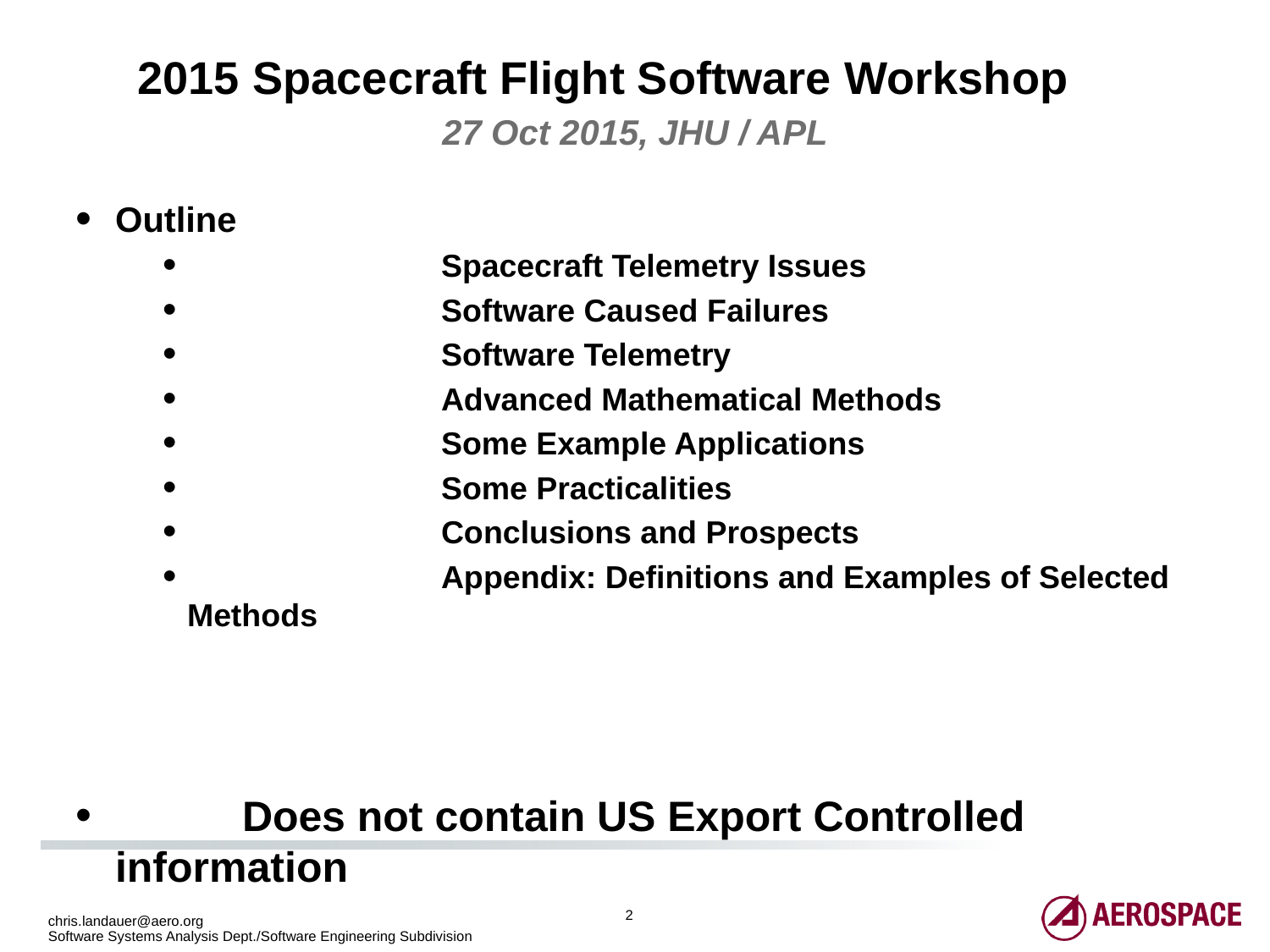

# 2015 Spacecraft Flight Software Workshop
27 Oct 2015, JHU / APL
Outline
		Spacecraft Telemetry Issues
		Software Caused Failures
		Software Telemetry
		Advanced Mathematical Methods
		Some Example Applications
		Some Practicalities
		Conclusions and Prospects
		Appendix: Definitions and Examples of Selected Methods

	Does not contain US Export Controlled information